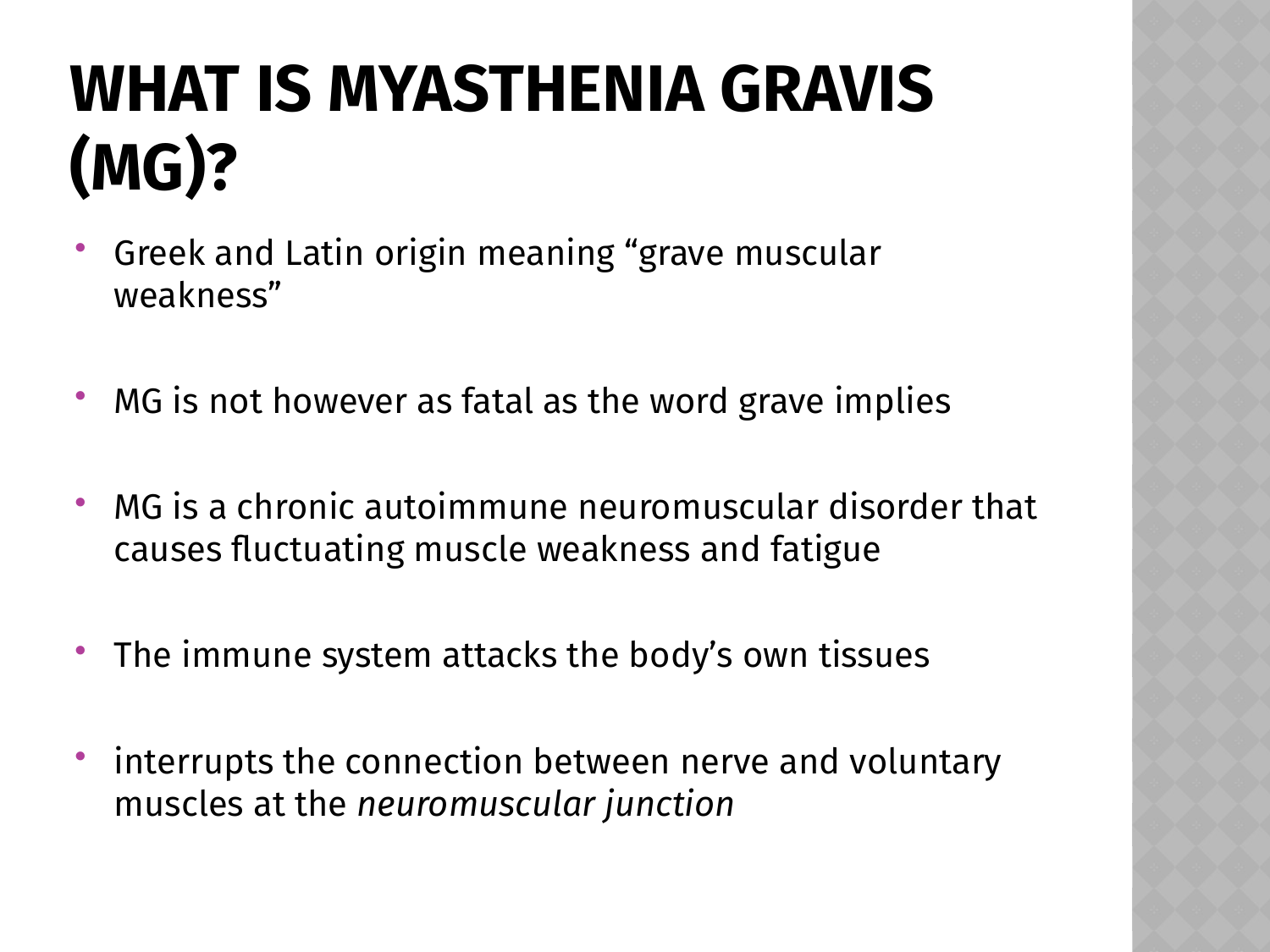

# What is myasthenia gravis (MG)?
Greek and Latin origin meaning “grave muscular weakness”

MG is not however as fatal as the word grave implies

MG is a chronic autoimmune neuromuscular disorder that causes fluctuating muscle weakness and fatigue

The immune system attacks the body’s own tissues

interrupts the connection between nerve and voluntary muscles at the neuromuscular junction